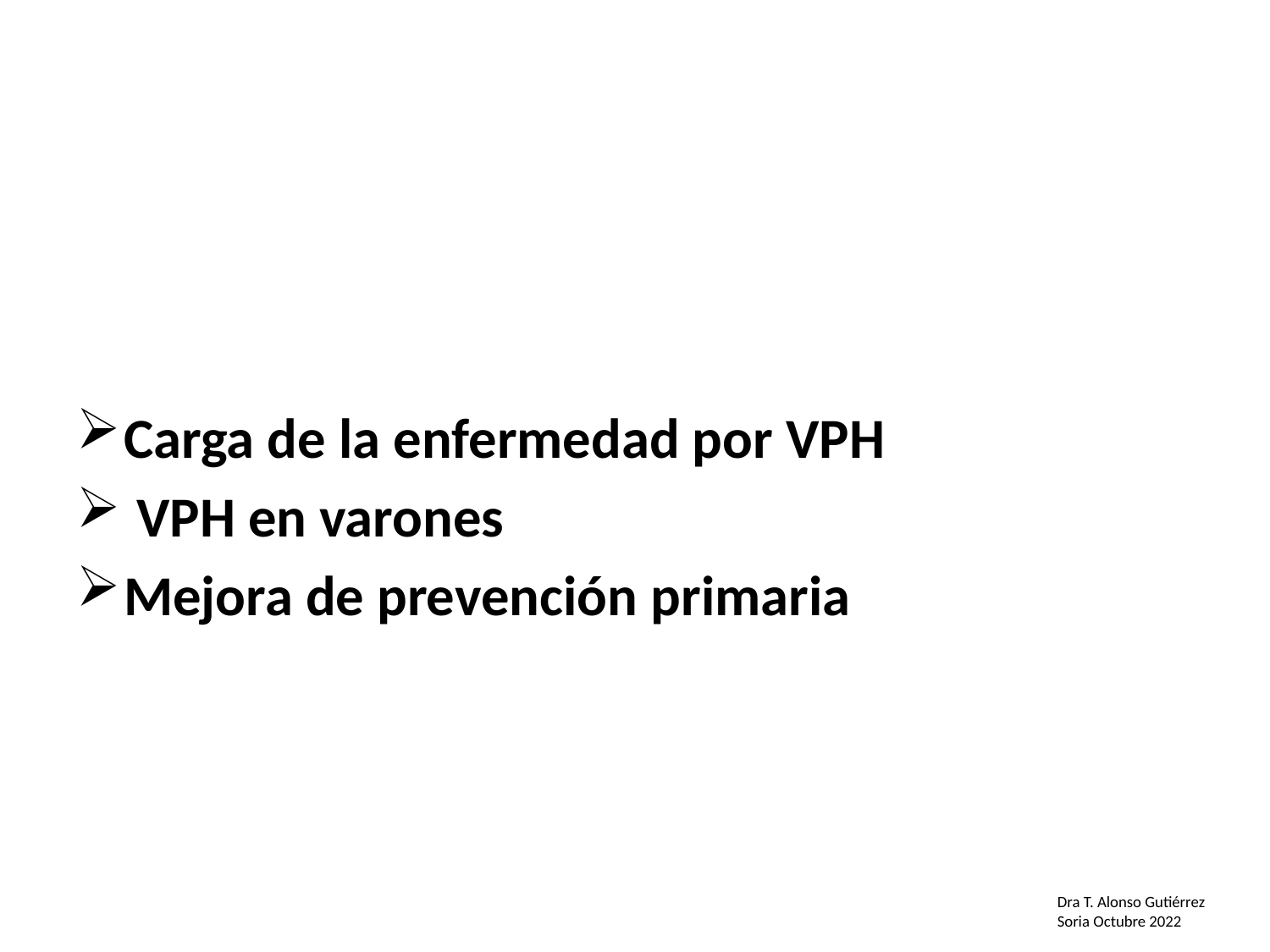

#

Carga de la enfermedad por VPH
 VPH en varones
Mejora de prevención primaria
Dra T. Alonso Gutiérrez
Soria Octubre 2022